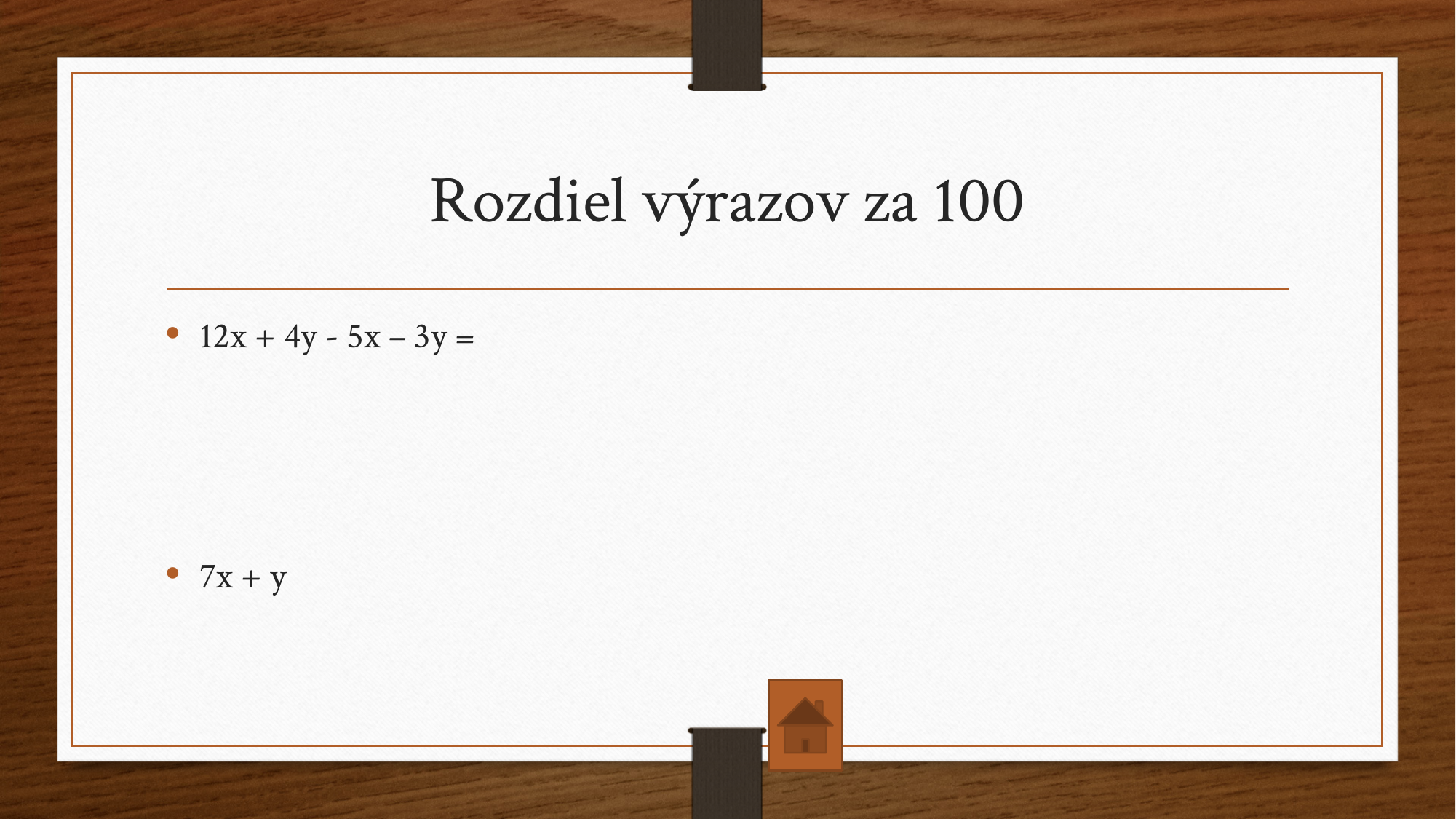

# Rozdiel výrazov za 100
12x + 4y - 5x – 3y =

7x + y